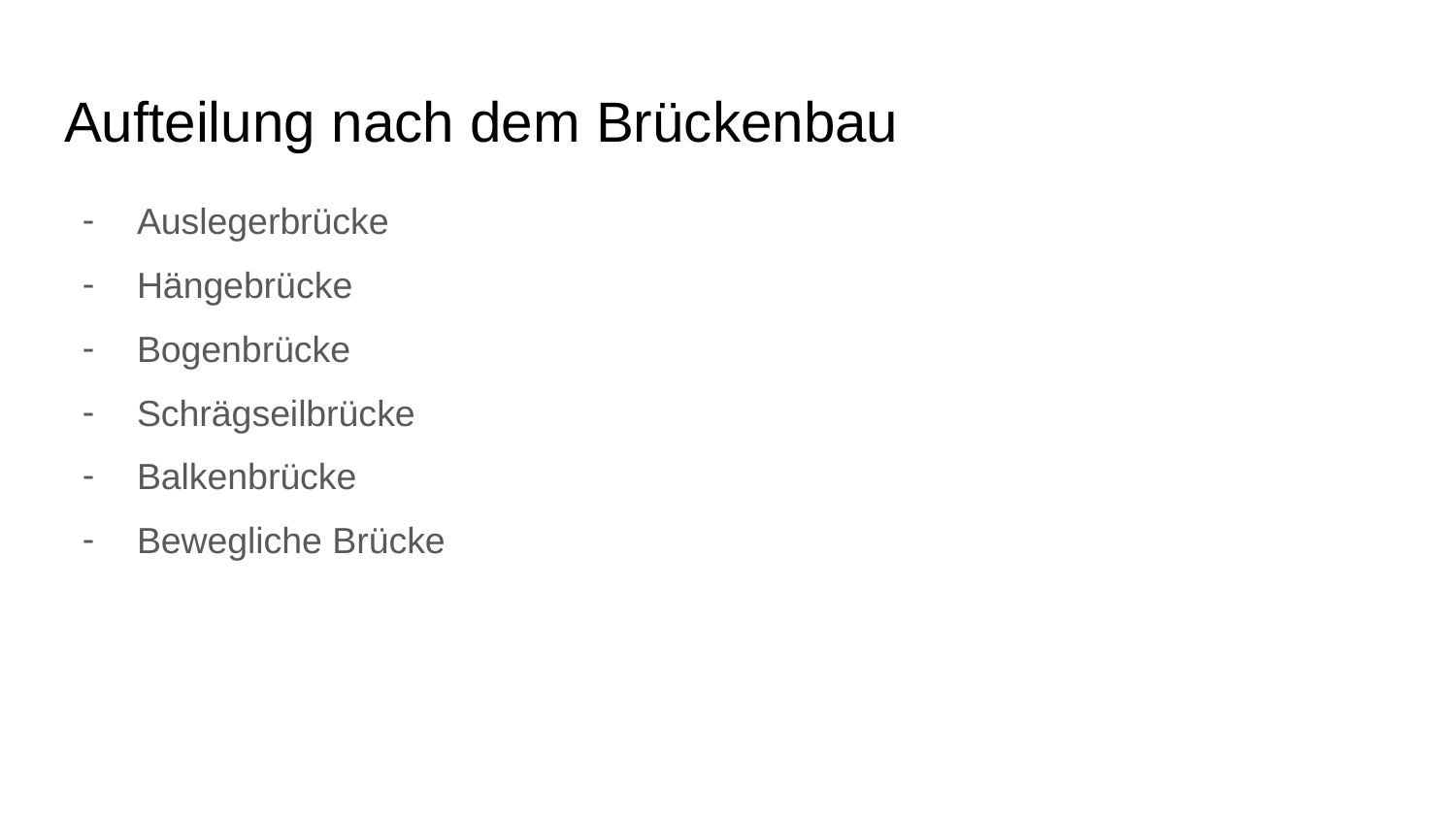

# Aufteilung nach dem Brückenbau

Auslegerbrücke
Hängebrücke
Bogenbrücke
Schrägseilbrücke
Balkenbrücke
Bewegliche Brücke